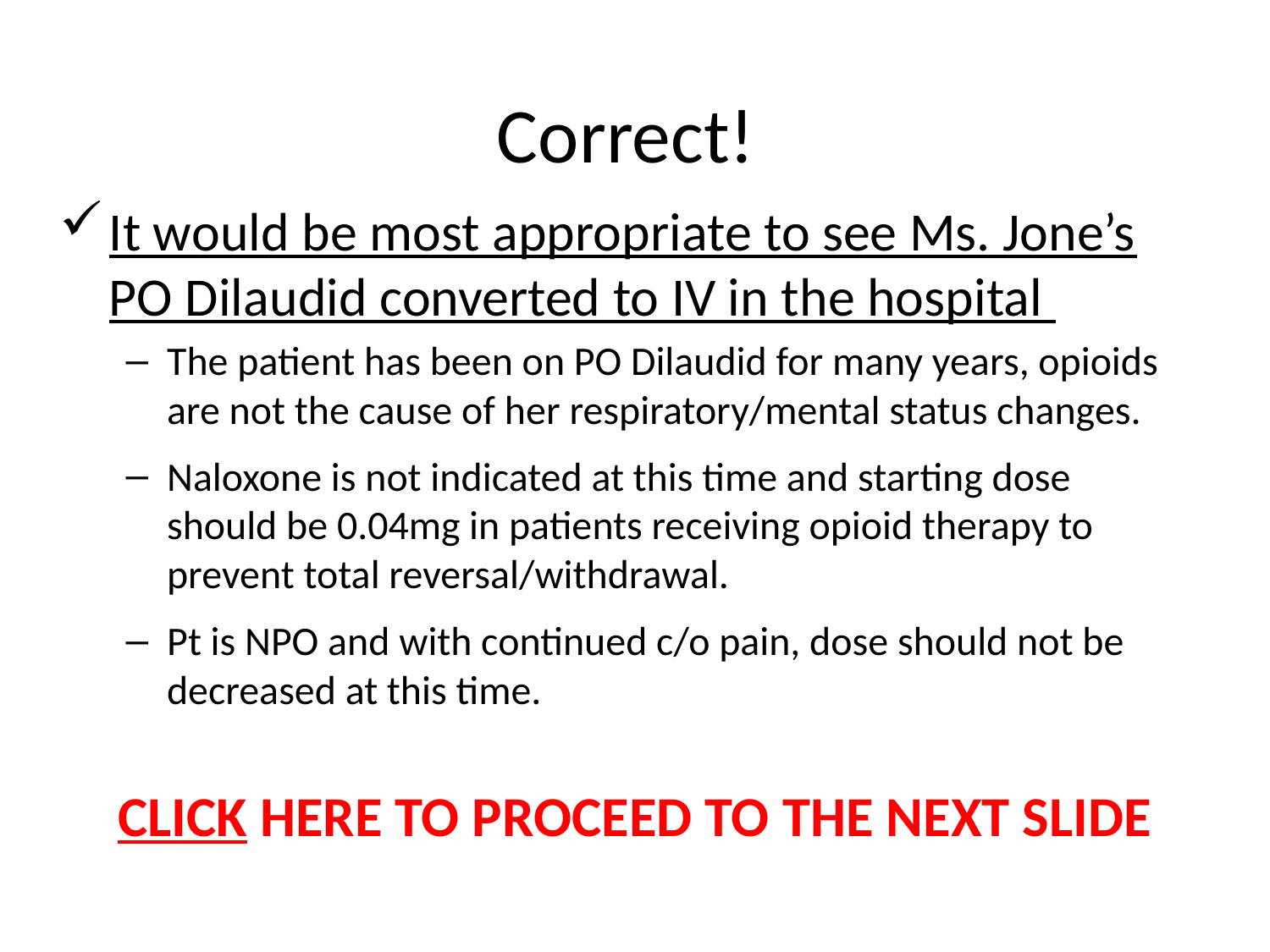

# Correct!
It would be most appropriate to see Ms. Jone’s PO Dilaudid converted to IV in the hospital
The patient has been on PO Dilaudid for many years, opioids are not the cause of her respiratory/mental status changes.
Naloxone is not indicated at this time and starting dose should be 0.04mg in patients receiving opioid therapy to prevent total reversal/withdrawal.
Pt is NPO and with continued c/o pain, dose should not be decreased at this time.

CLICK HERE TO PROCEED TO THE NEXT SLIDE